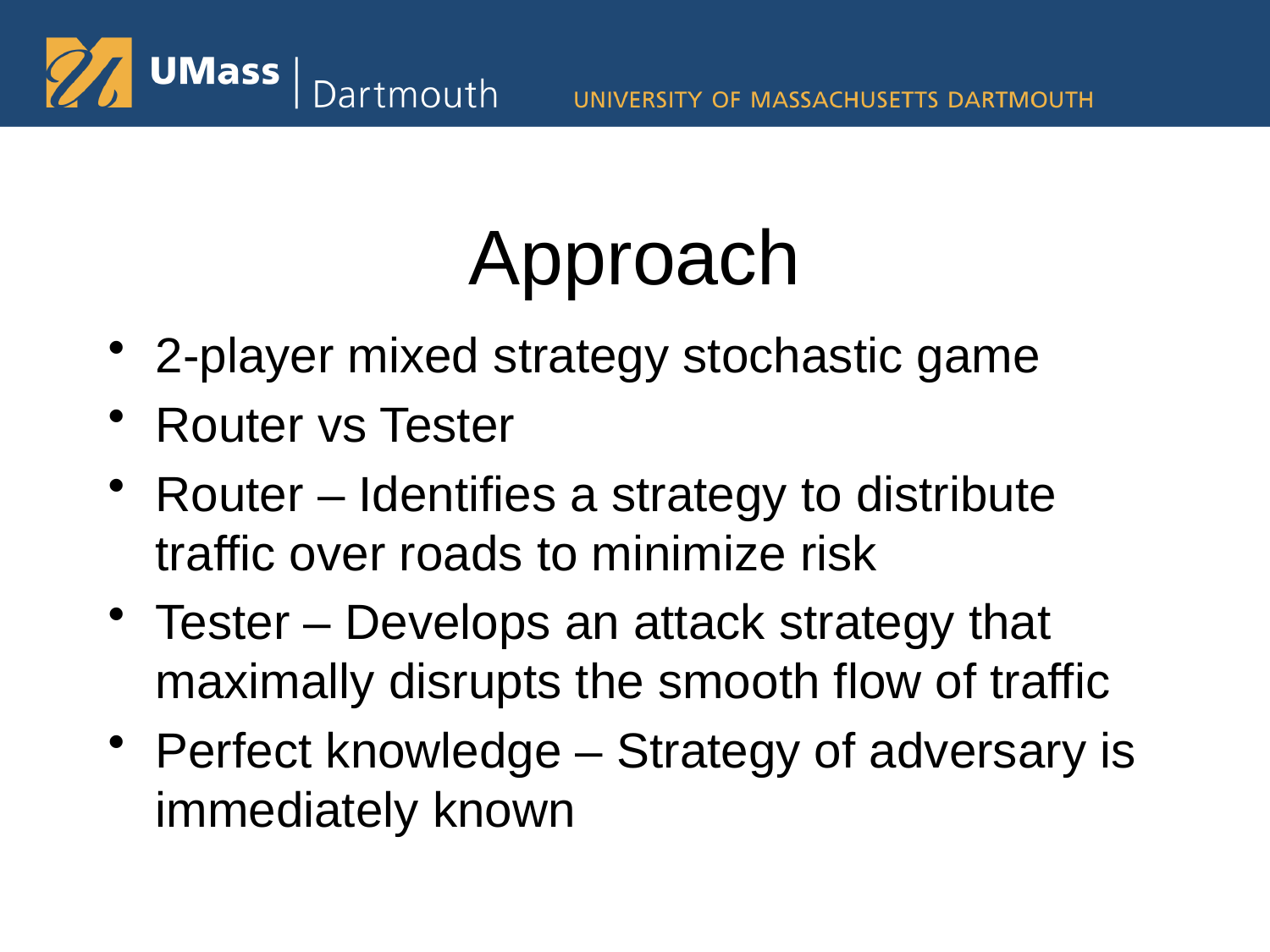

# Approach
2-player mixed strategy stochastic game
Router vs Tester
Router – Identifies a strategy to distribute traffic over roads to minimize risk
Tester – Develops an attack strategy that maximally disrupts the smooth flow of traffic
Perfect knowledge – Strategy of adversary is immediately known